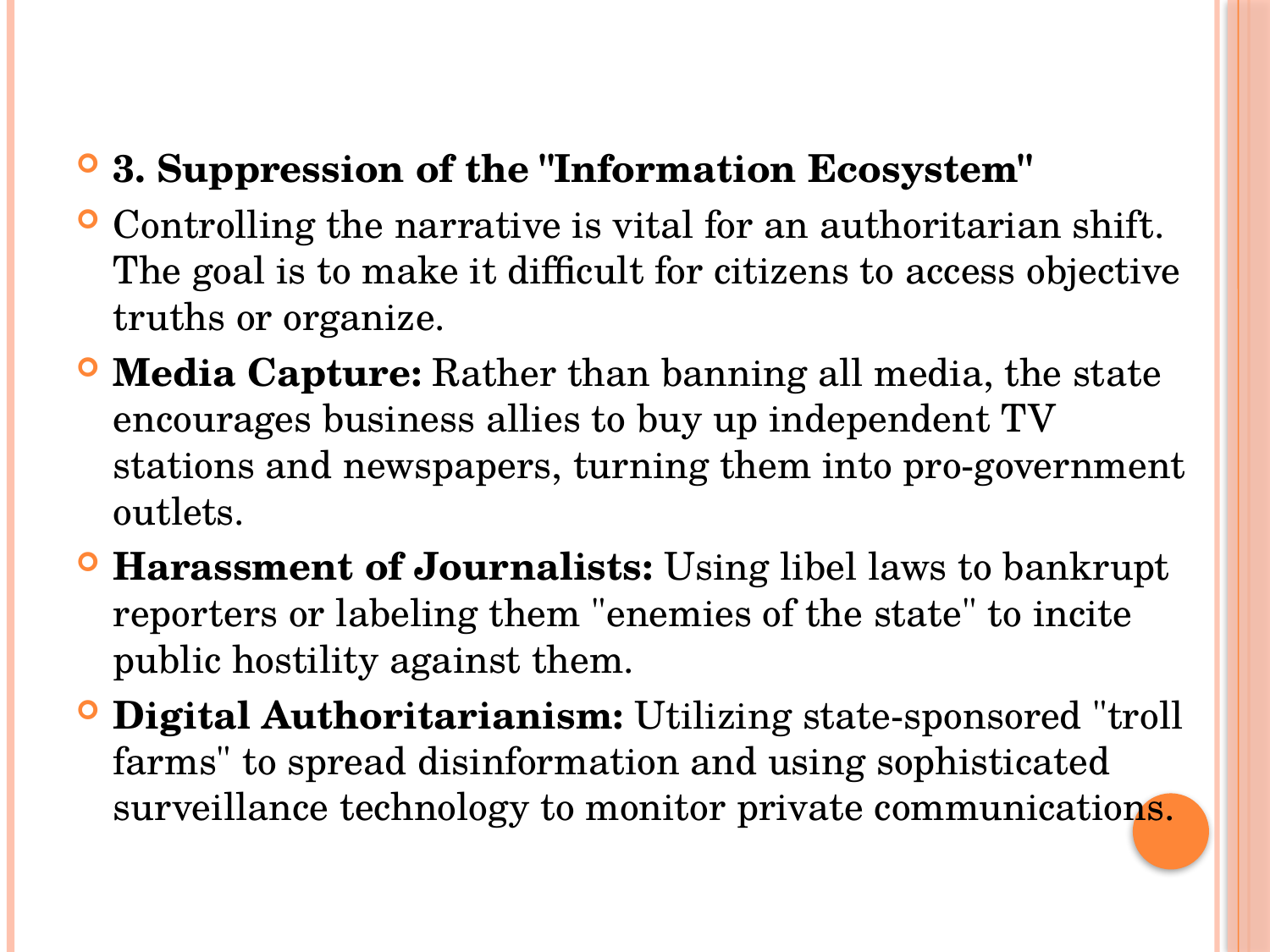

#
3. Suppression of the "Information Ecosystem"
Controlling the narrative is vital for an authoritarian shift. The goal is to make it difficult for citizens to access objective truths or organize.
Media Capture: Rather than banning all media, the state encourages business allies to buy up independent TV stations and newspapers, turning them into pro-government outlets.
Harassment of Journalists: Using libel laws to bankrupt reporters or labeling them "enemies of the state" to incite public hostility against them.
Digital Authoritarianism: Utilizing state-sponsored "troll farms" to spread disinformation and using sophisticated surveillance technology to monitor private communications.